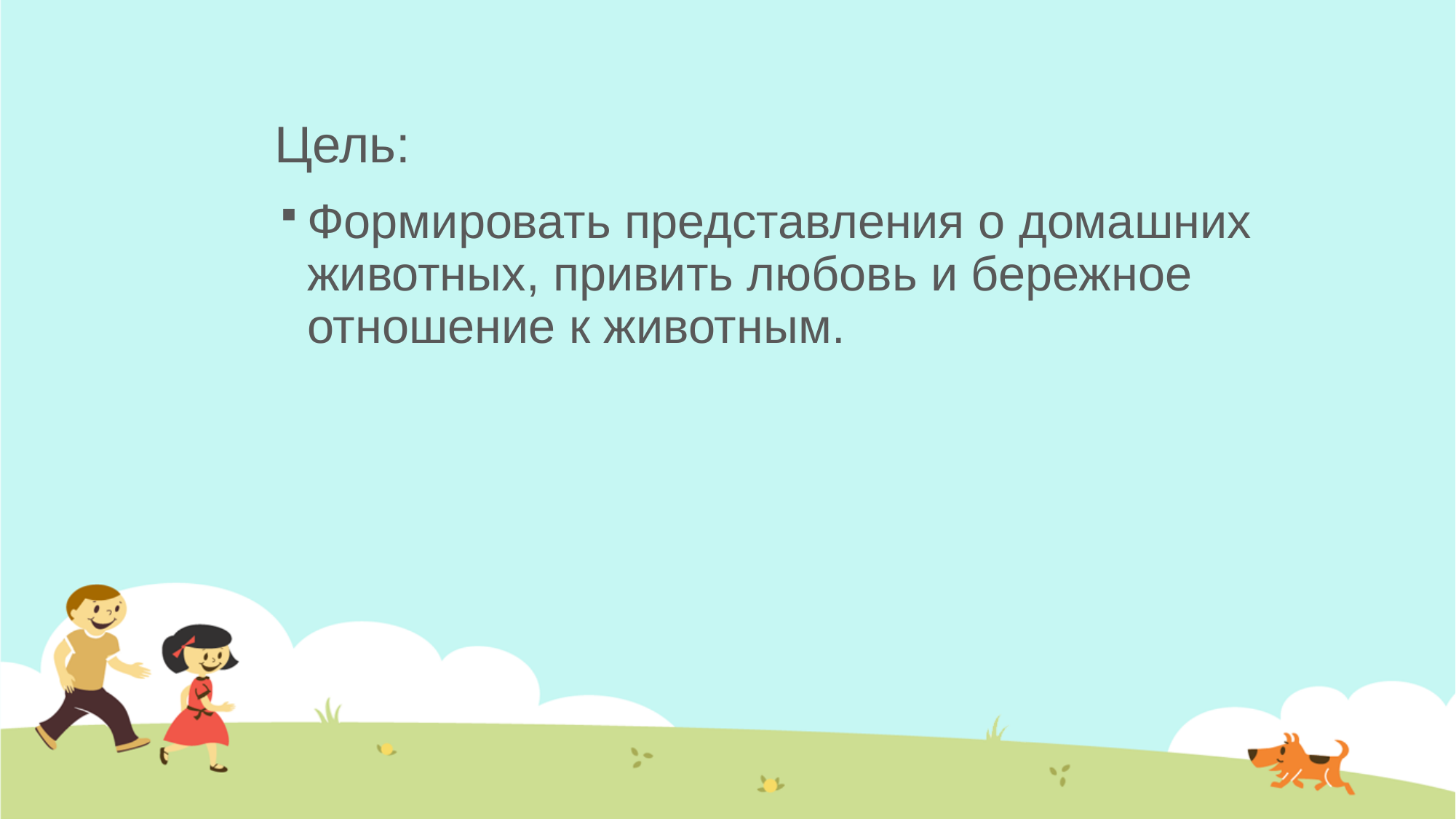

# Цель:
Формировать представления о домашних животных, привить любовь и бережное отношение к животным.